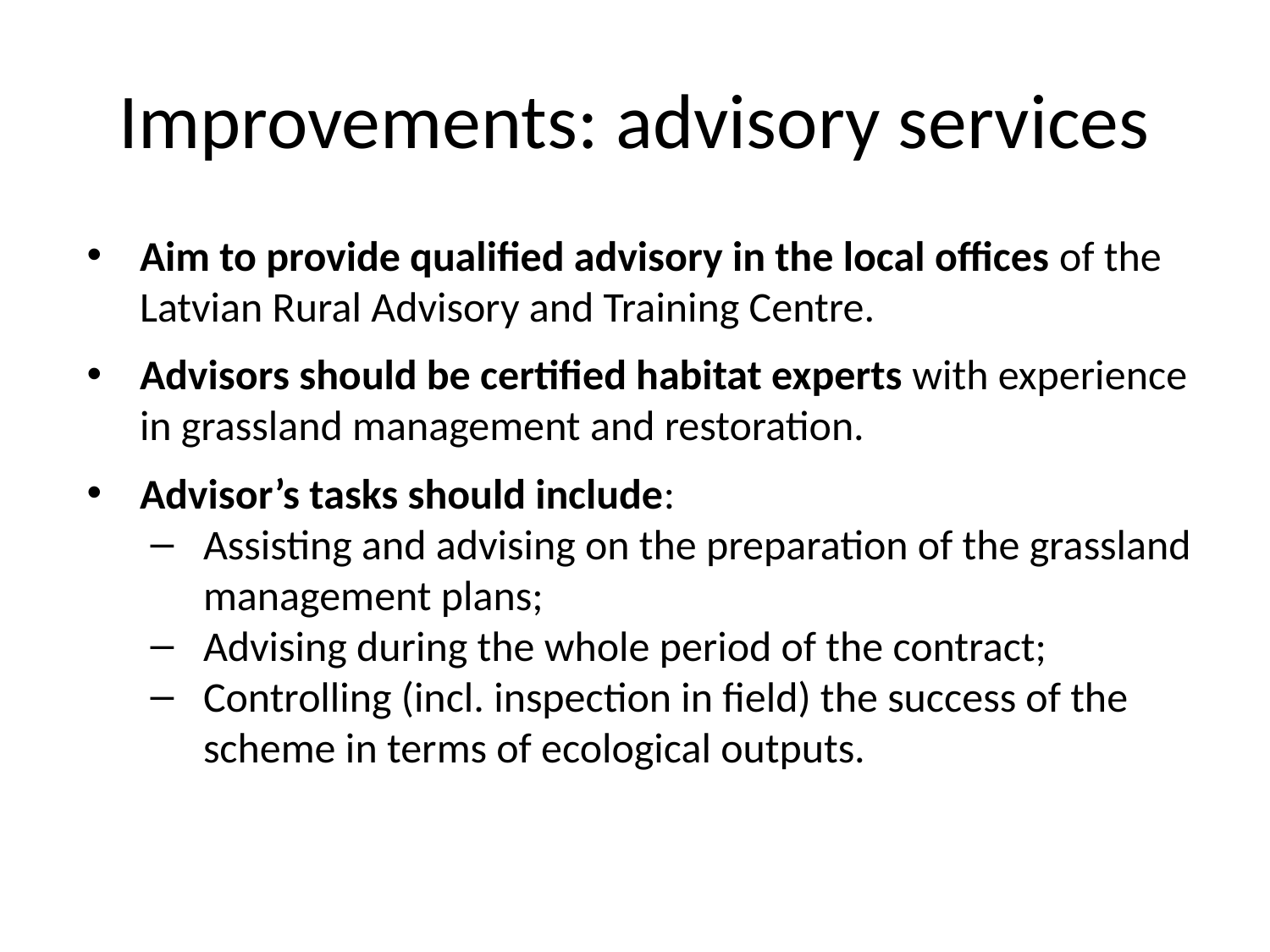

# Improvements: advisory services
Aim to provide qualified advisory in the local offices of the Latvian Rural Advisory and Training Centre.
Advisors should be certified habitat experts with experience in grassland management and restoration.
Advisor’s tasks should include:
Assisting and advising on the preparation of the grassland management plans;
Advising during the whole period of the contract;
Controlling (incl. inspection in field) the success of the scheme in terms of ecological outputs.